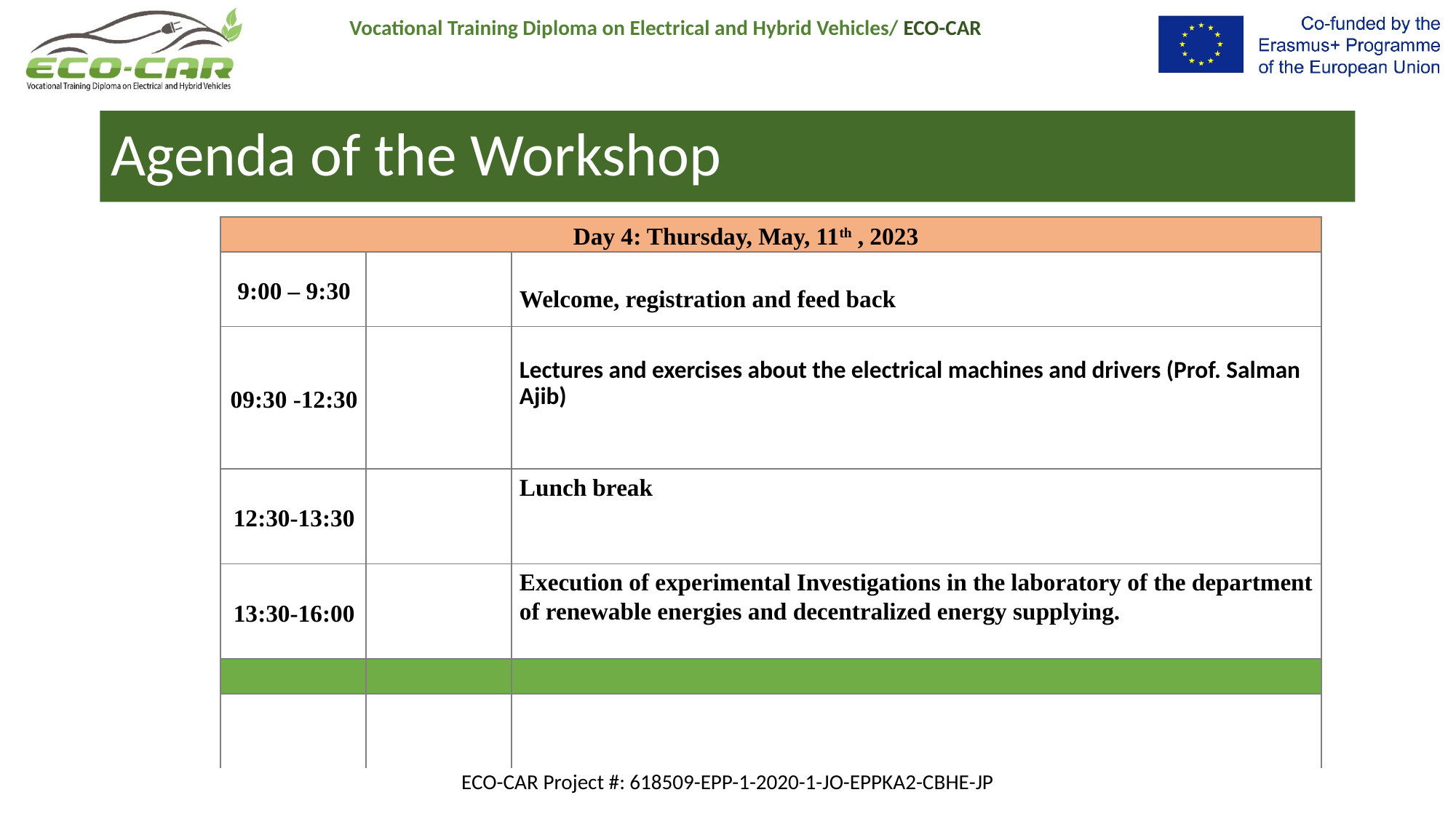

# Agenda of the Workshop
| Day 4: Thursday, May, 11th , 2023 |  |  |
| --- | --- | --- |
| 9:00 – 9:30 |  | Welcome, registration and feed back |
| 09:30 -12:30 |  | Lectures and exercises about the electrical machines and drivers (Prof. Salman Ajib) |
| 12:30-13:30 |  | Lunch break |
| 13:30-16:00 |  | Execution of experimental Investigations in the laboratory of the department of renewable energies and decentralized energy supplying. |
|  |  |  |
|  |  |  |